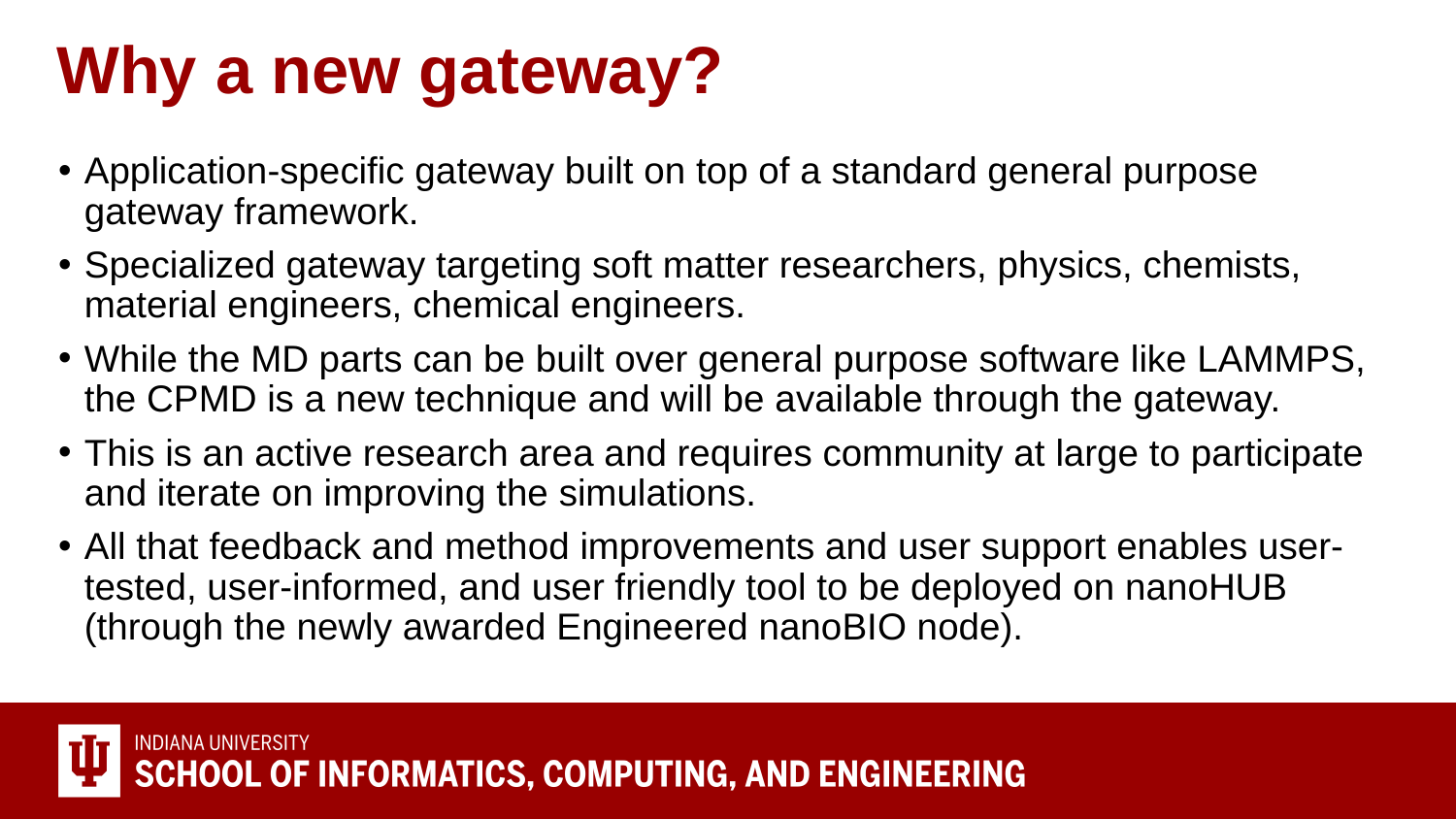

# Why a new gateway?
Application-specific gateway built on top of a standard general purpose gateway framework.
Specialized gateway targeting soft matter researchers, physics, chemists, material engineers, chemical engineers.
While the MD parts can be built over general purpose software like LAMMPS, the CPMD is a new technique and will be available through the gateway.
This is an active research area and requires community at large to participate and iterate on improving the simulations.
All that feedback and method improvements and user support enables user-tested, user-informed, and user friendly tool to be deployed on nanoHUB (through the newly awarded Engineered nanoBIO node).